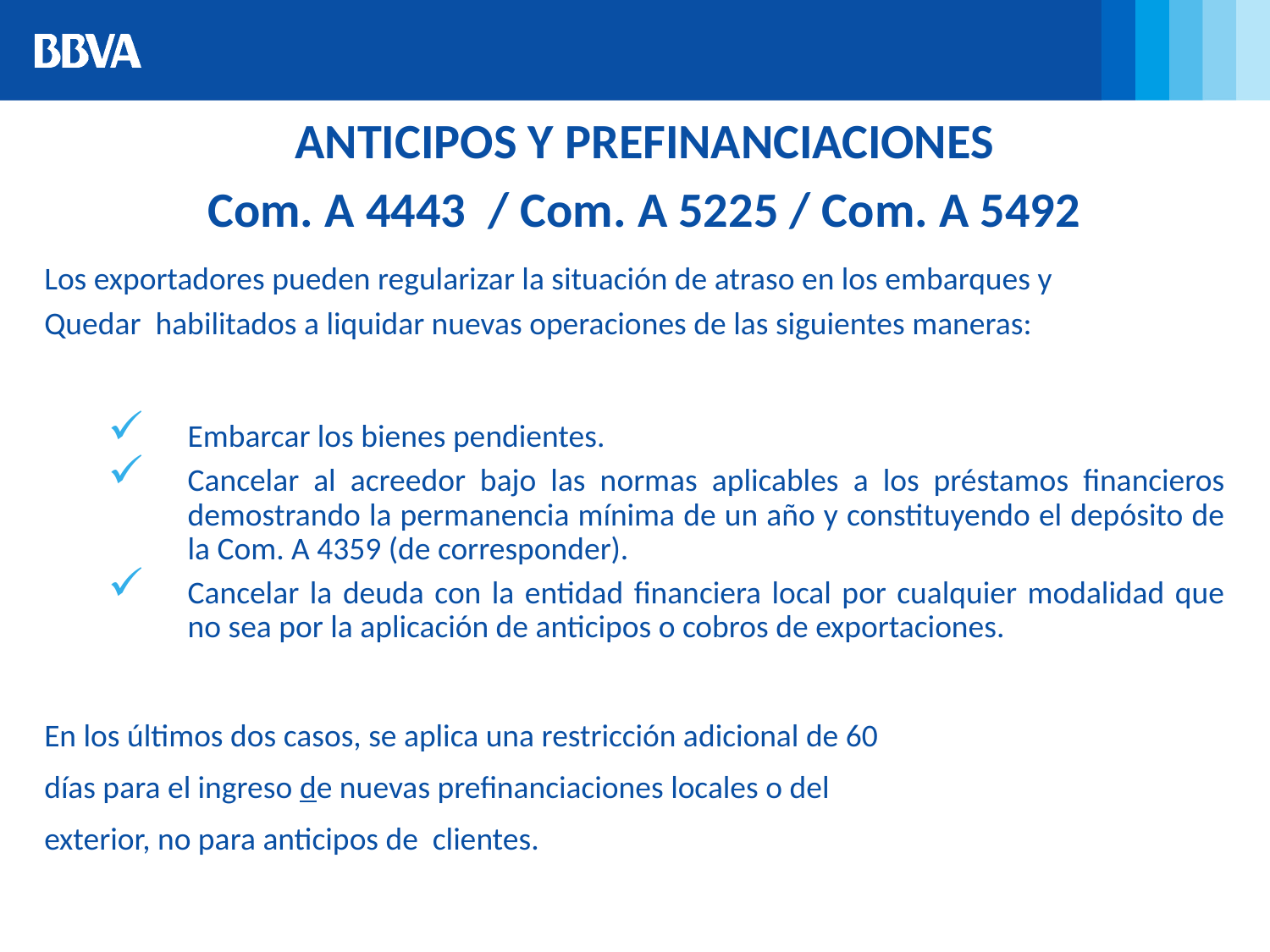

ANTICIPOS Y PREFINANCIACIONES
Com. A 4443  / Com. A 5225 / Com. A 5492

Los exportadores pueden regularizar la situación de atraso en los embarques y
Quedar  habilitados a liquidar nuevas operaciones de las siguientes maneras:

Embarcar los bienes pendientes.
Cancelar al acreedor bajo las normas aplicables a los préstamos financieros demostrando la permanencia mínima de un año y constituyendo el depósito de la Com. A 4359 (de corresponder).
Cancelar la deuda con la entidad financiera local por cualquier modalidad que no sea por la aplicación de anticipos o cobros de exportaciones.

En los últimos dos casos, se aplica una restricción adicional de 60
días para el ingreso de nuevas prefinanciaciones locales o del
exterior, no para anticipos de  clientes.